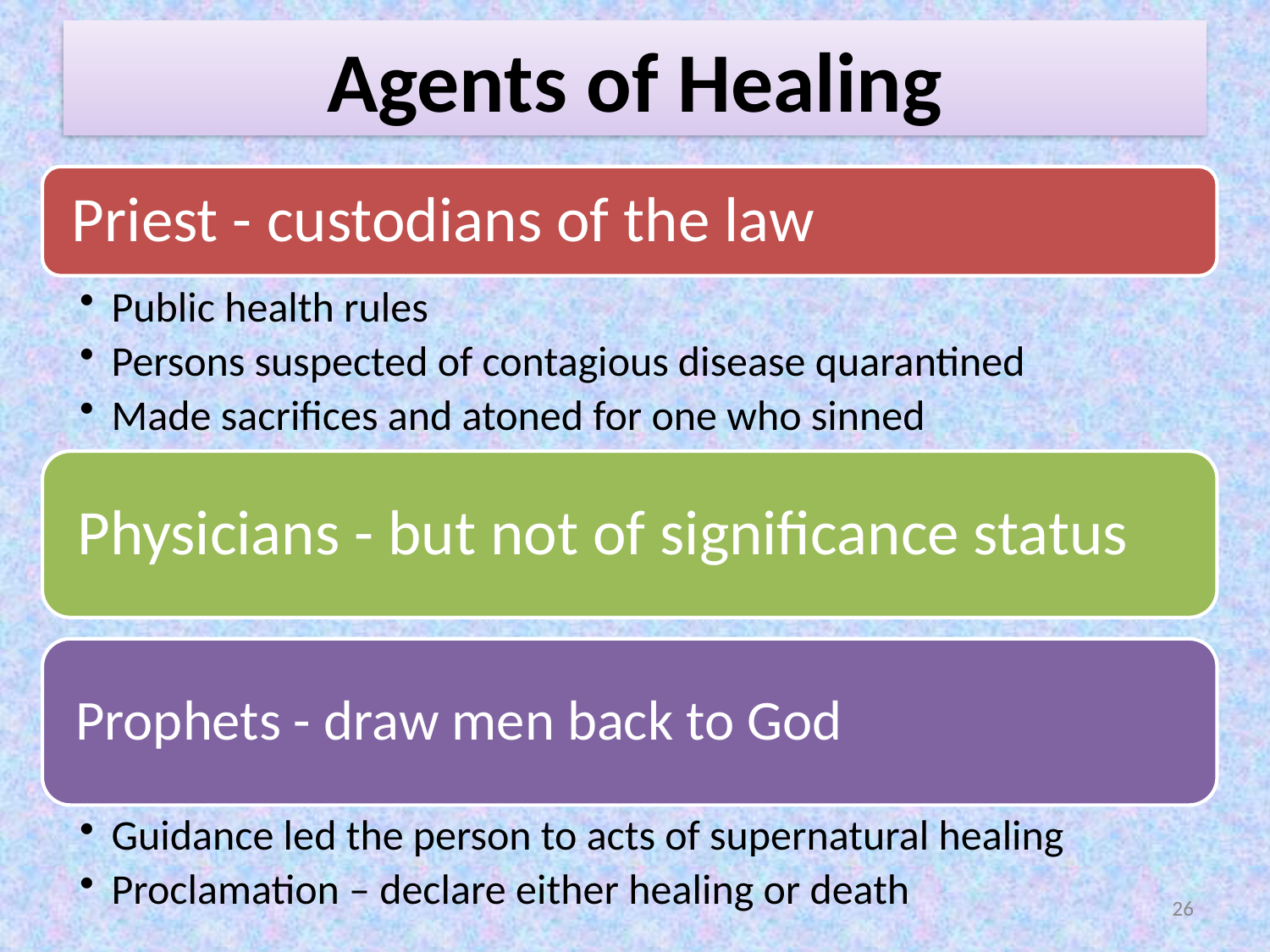

Agents of Healing
Priest - custodians of the law
Public health rules
Persons suspected of contagious disease quarantined
Made sacrifices and atoned for one who sinned
Physicians - but not of significance status
Prophets - draw men back to God
Guidance led the person to acts of supernatural healing
Proclamation – declare either healing or death

26